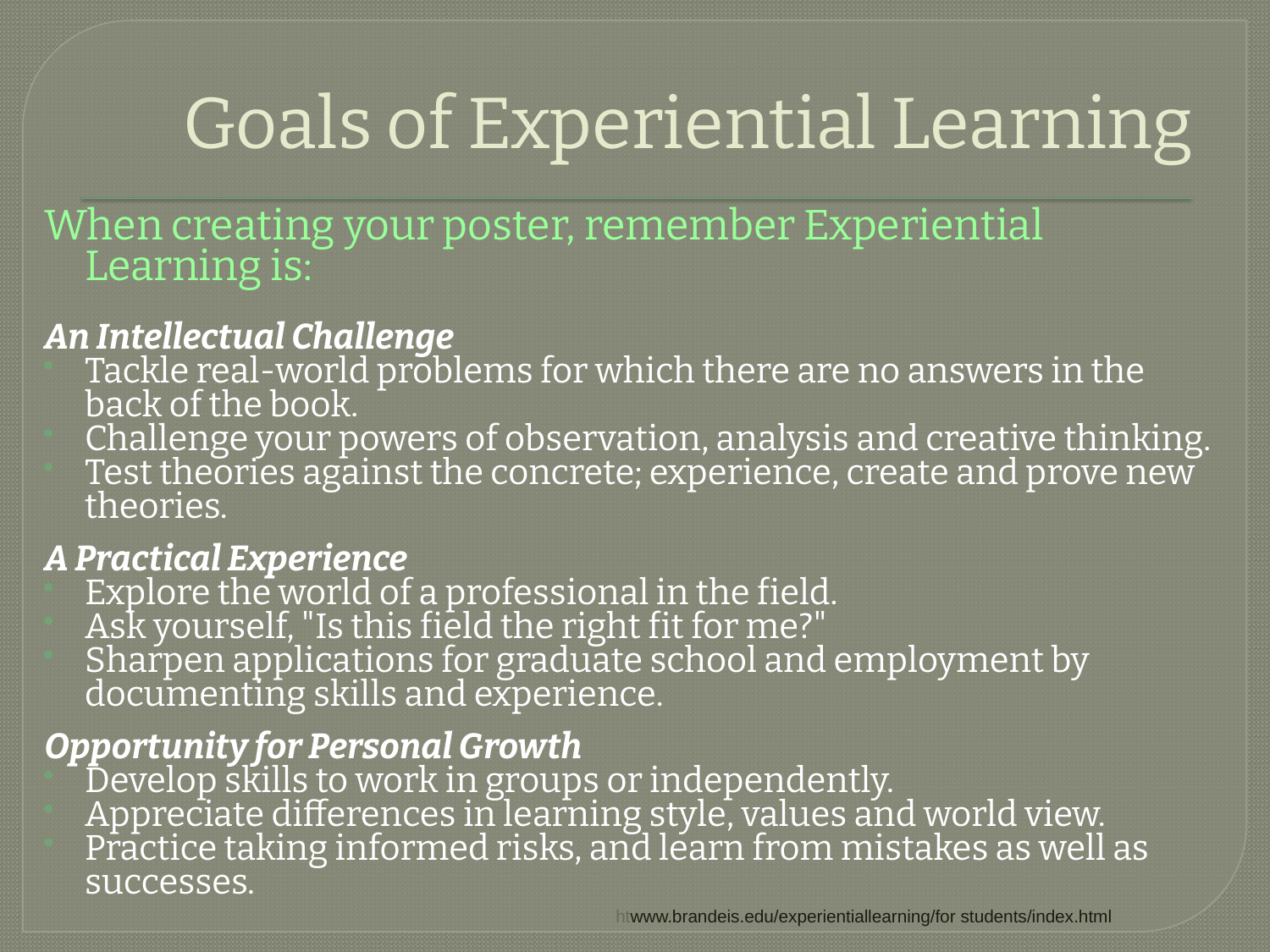

# Goals of Experiential Learning
When creating your poster, remember Experiential Learning is:

An Intellectual Challenge
Tackle real-world problems for which there are no answers in the back of the book.
Challenge your powers of observation, analysis and creative thinking.
Test theories against the concrete; experience, create and prove new theories.

A Practical Experience
Explore the world of a professional in the field.
Ask yourself, "Is this field the right fit for me?"
Sharpen applications for graduate school and employment by documenting skills and experience.

Opportunity for Personal Growth
Develop skills to work in groups or independently.
Appreciate differences in learning style, values and world view.
Practice taking informed risks, and learn from mistakes as well as successes.
htwww.brandeis.edu/experientiallearning/for students/index.html